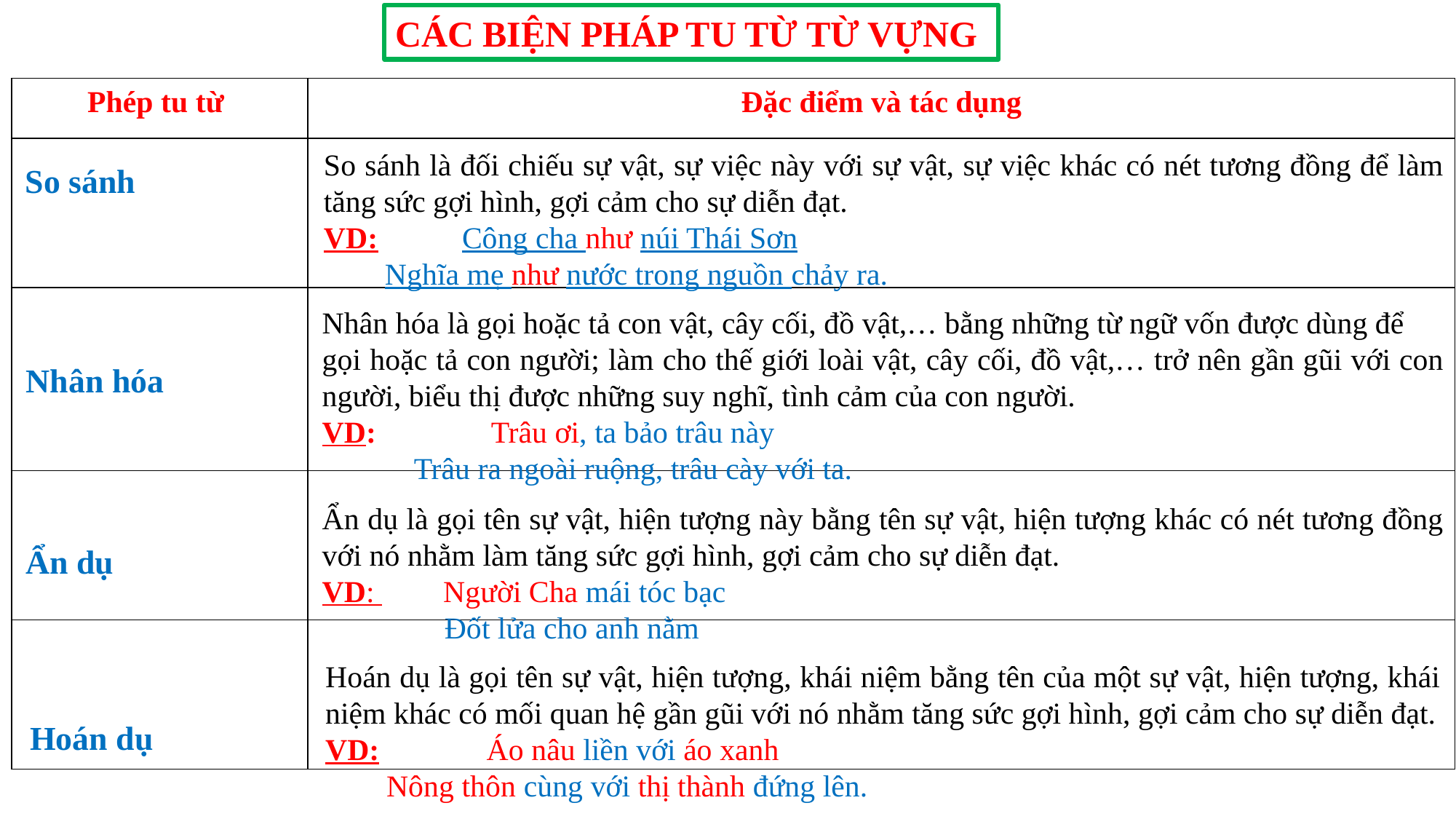

CÁC BIỆN PHÁP TU TỪ TỪ VỰNG
| Phép tu từ | Đặc điểm và tác dụng |
| --- | --- |
|  |  |
|  |  |
|  |  |
|  |  |
So sánh là đối chiếu sự vật, sự việc này với sự vật, sự việc khác có nét tương đồng để làm tăng sức gợi hình, gợi cảm cho sự diễn đạt.
VD:           Công cha như núi Thái Sơn
        Nghĩa mẹ như nước trong nguồn chảy ra.
So sánh
Nhân hóa là gọi hoặc tả con vật, cây cối, đồ vật,… bằng những từ ngữ vốn được dùng để
gọi hoặc tả con người; làm cho thế giới loài vật, cây cối, đồ vật,… trở nên gần gũi với con người, biểu thị được những suy nghĩ, tình cảm của con người.
VD:               Trâu ơi, ta bảo trâu này
            Trâu ra ngoài ruộng, trâu cày với ta.
Nhân hóa
Ẩn dụ là gọi tên sự vật, hiện tượng này bằng tên sự vật, hiện tượng khác có nét tương đồng với nó nhằm làm tăng sức gợi hình, gợi cảm cho sự diễn đạt.
VD:         Người Cha mái tóc bạc
                Đốt lửa cho anh nằm
Ẩn dụ
Hoán dụ là gọi tên sự vật, hiện tượng, khái niệm bằng tên của một sự vật, hiện tượng, khái niệm khác có mối quan hệ gần gũi với nó nhằm tăng sức gợi hình, gợi cảm cho sự diễn đạt.
VD:              Áo nâu liền với áo xanh
        Nông thôn cùng với thị thành đứng lên.
Hoán dụ